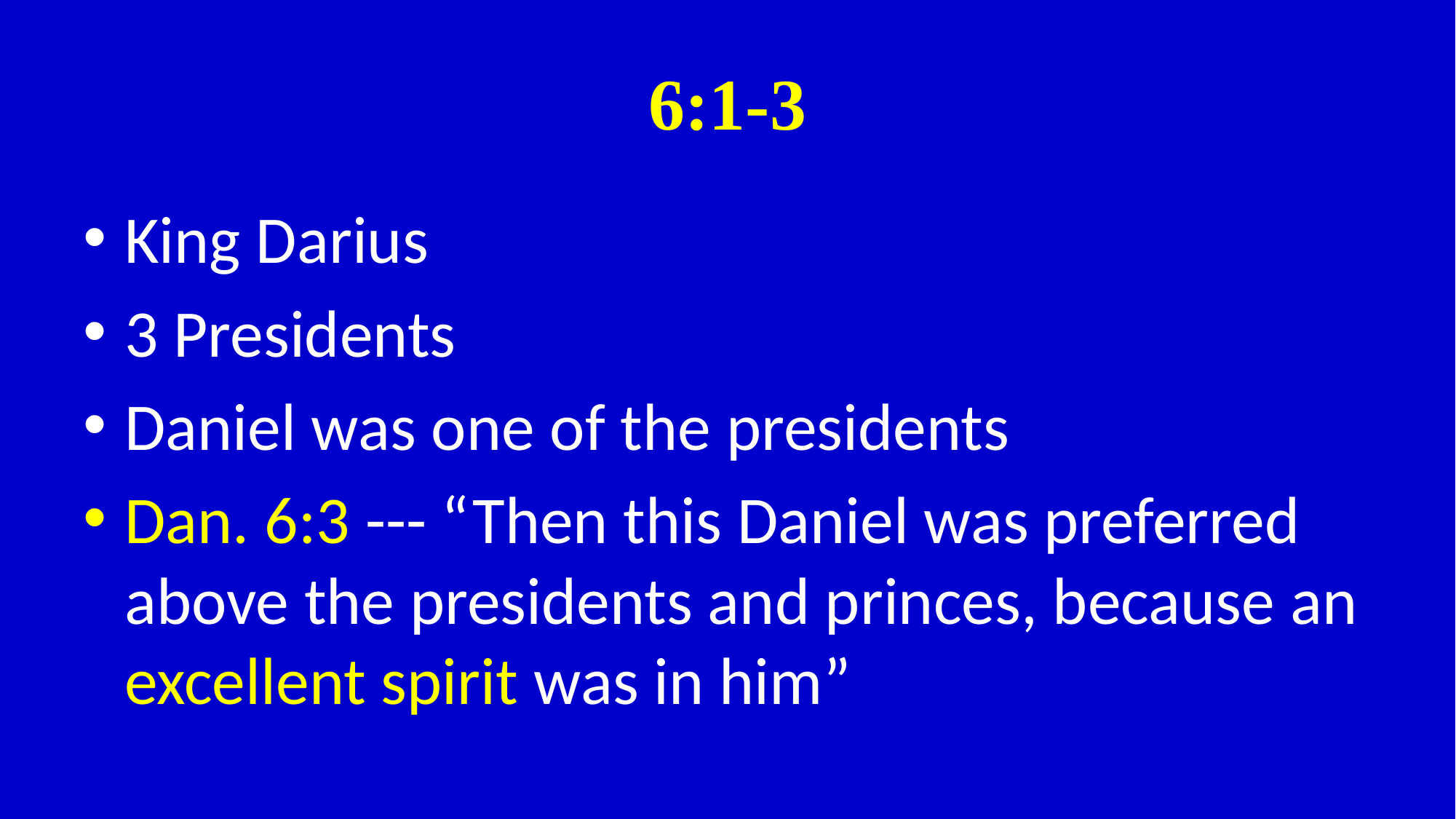

# 6:1-3
King Darius
3 Presidents
Daniel was one of the presidents
Dan. 6:3 --- “Then this Daniel was preferred above the presidents and princes, because an excellent spirit was in him”